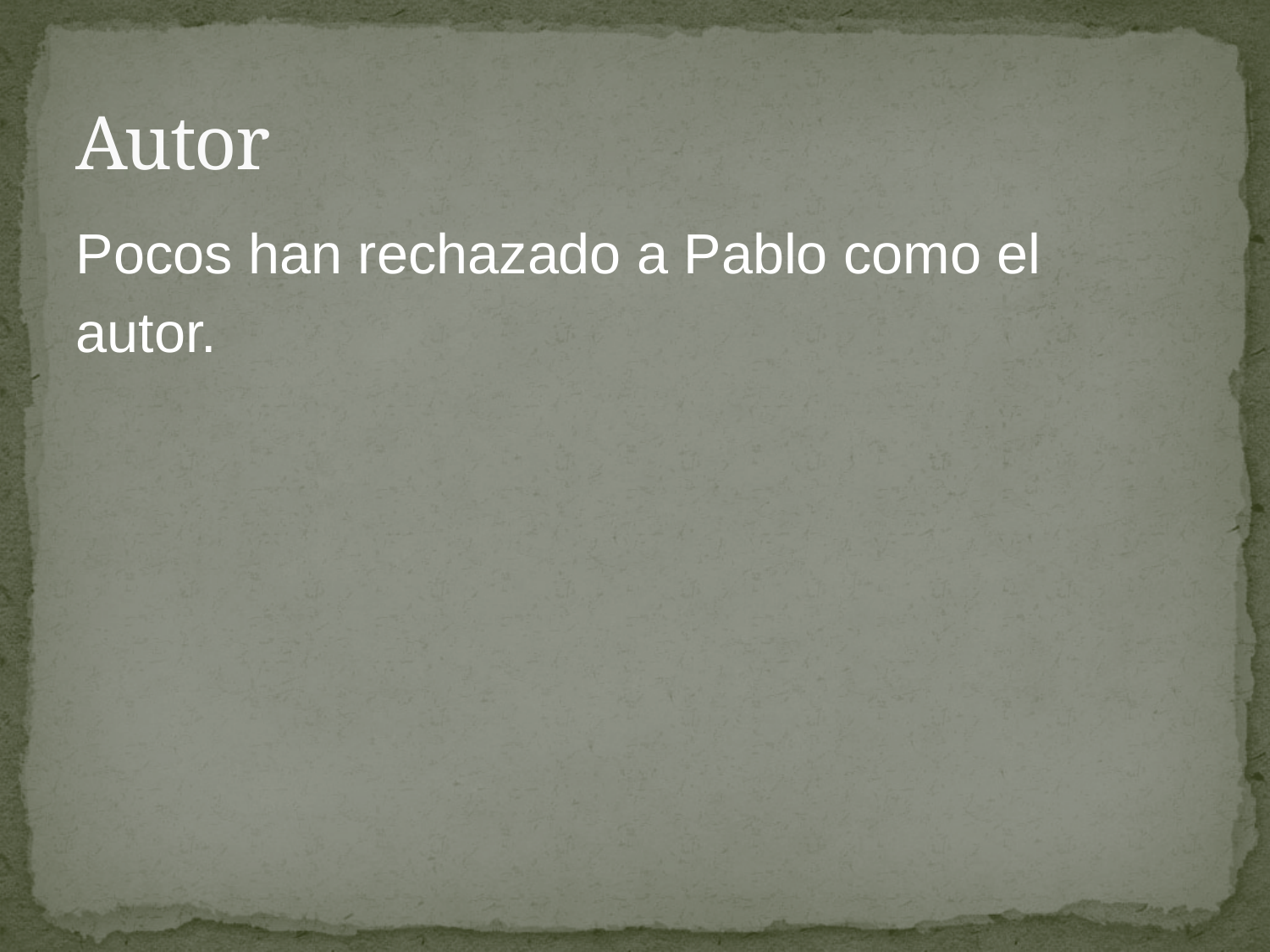

# Autor
Pocos han rechazado a Pablo como el
autor.